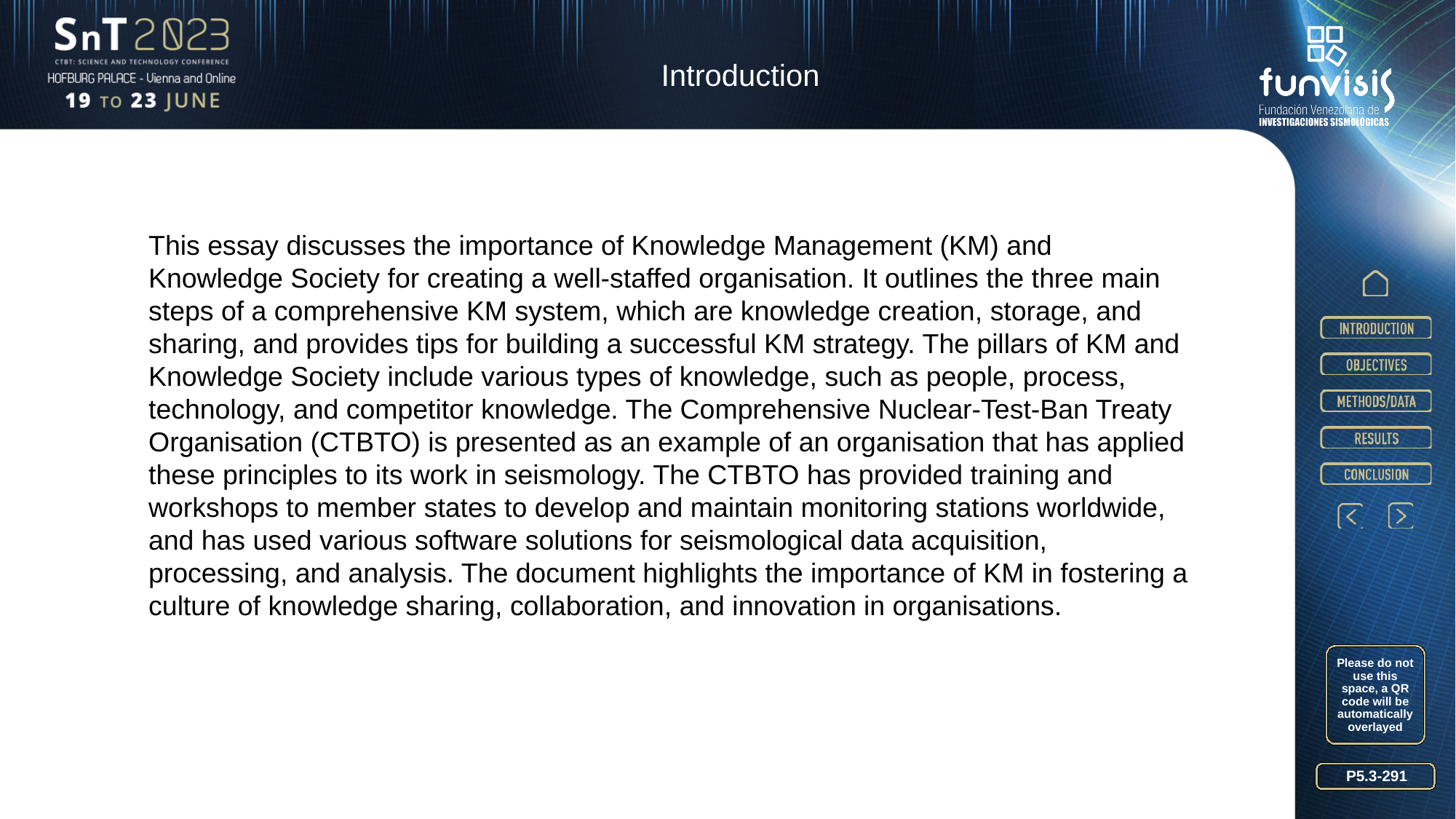

Introduction
This essay discusses the importance of Knowledge Management (KM) and Knowledge Society for creating a well-staffed organisation. It outlines the three main steps of a comprehensive KM system, which are knowledge creation, storage, and sharing, and provides tips for building a successful KM strategy. The pillars of KM and Knowledge Society include various types of knowledge, such as people, process, technology, and competitor knowledge. The Comprehensive Nuclear-Test-Ban Treaty Organisation (CTBTO) is presented as an example of an organisation that has applied these principles to its work in seismology. The CTBTO has provided training and workshops to member states to develop and maintain monitoring stations worldwide, and has used various software solutions for seismological data acquisition, processing, and analysis. The document highlights the importance of KM in fostering a culture of knowledge sharing, collaboration, and innovation in organisations.
Please do not use this space, a QR code will be automatically overlayed
P5.3-291